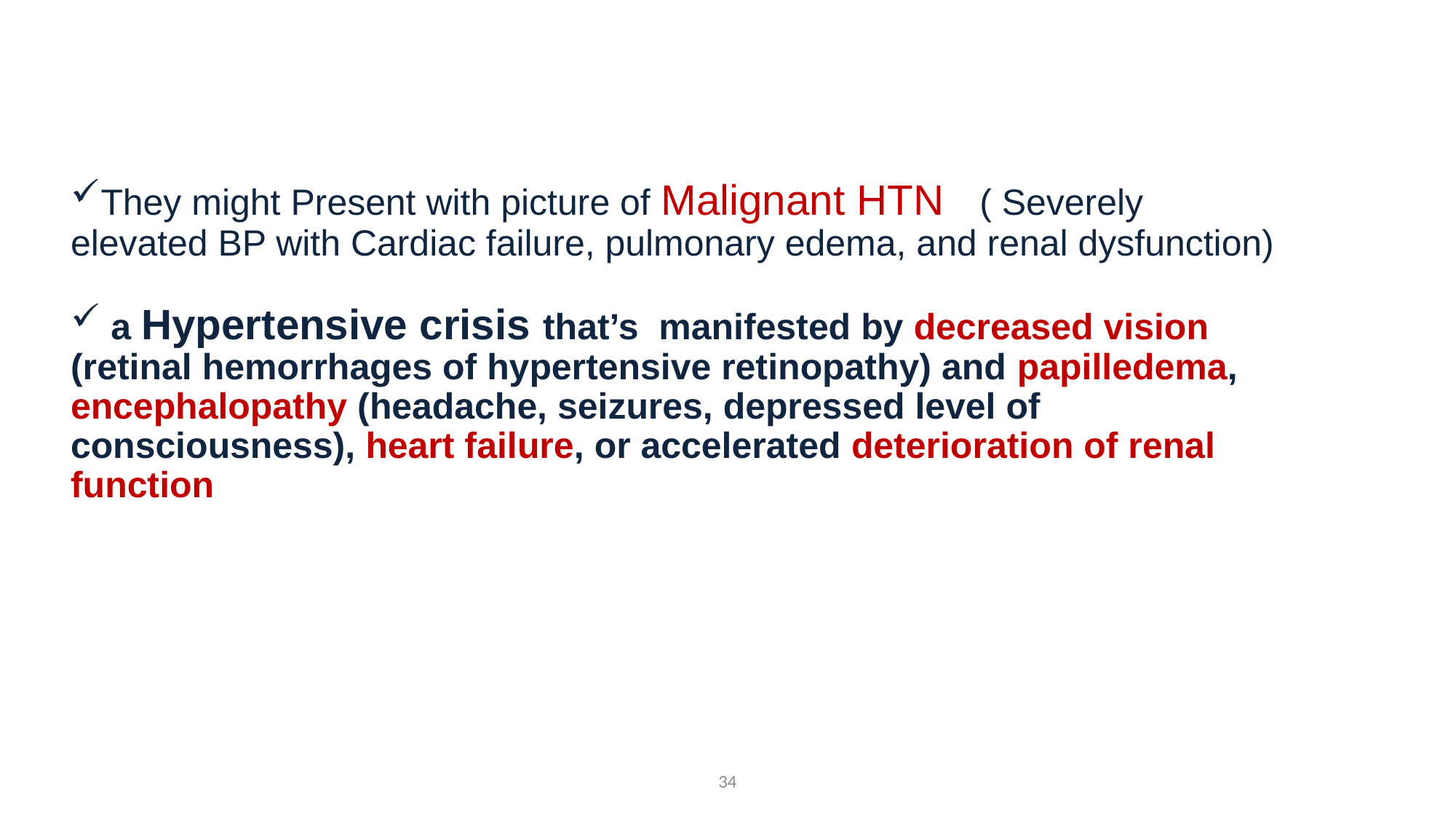

They might Present with picture of Malignant HTN   ( Severely elevated BP with Cardiac failure, pulmonary edema, and renal dysfunction)

 a Hypertensive crisis that’s  manifested by decreased vision (retinal hemorrhages of hypertensive retinopathy) and papilledema, encephalopathy (headache, seizures, depressed level of consciousness), heart failure, or accelerated deterioration of renal function
34